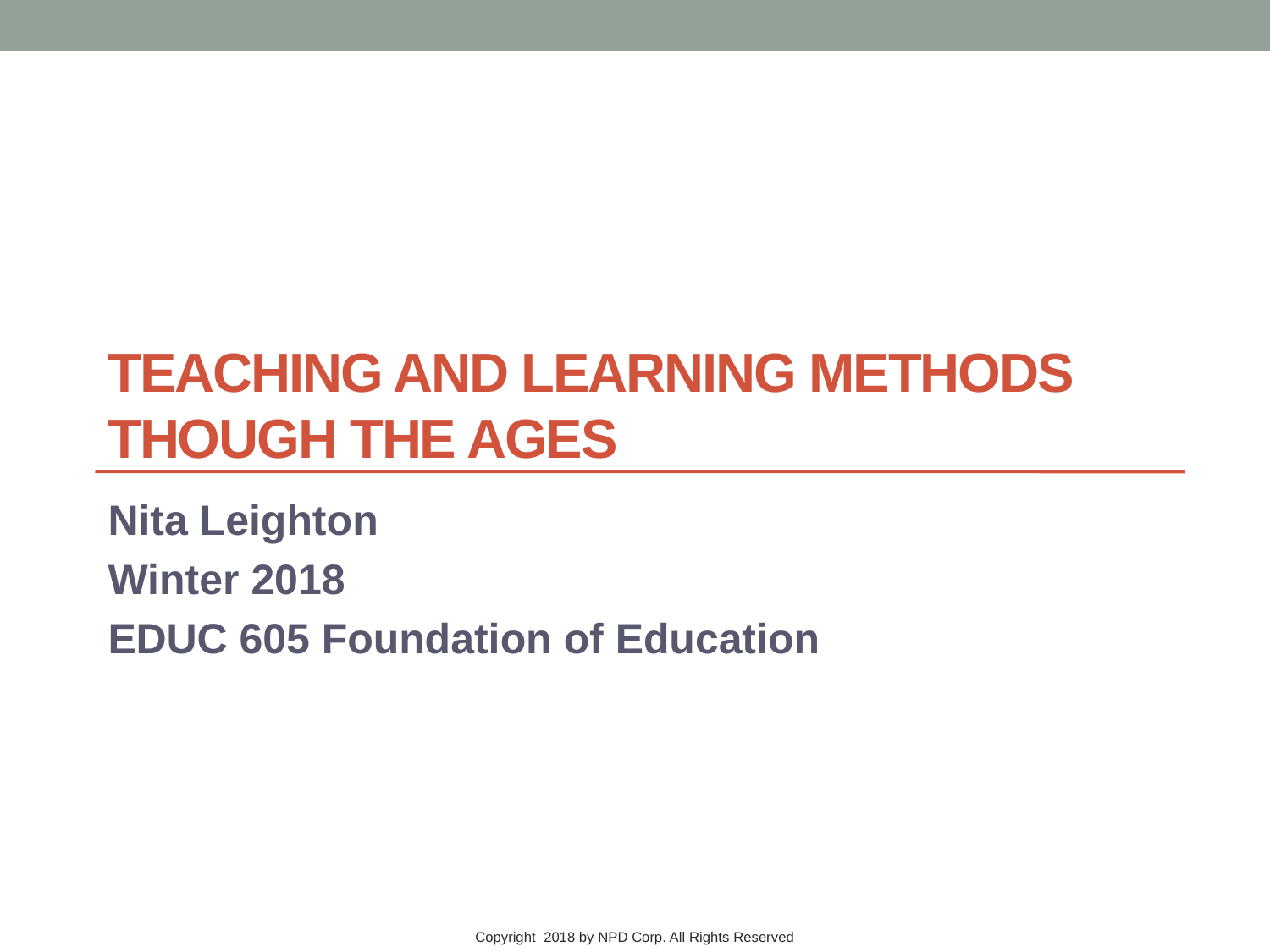

# Teaching and Learning Methods Though the Ages
Nita Leighton
Winter 2018
EDUC 605 Foundation of Education

Copyright  2018 by NPD Corp. All Rights Reserved